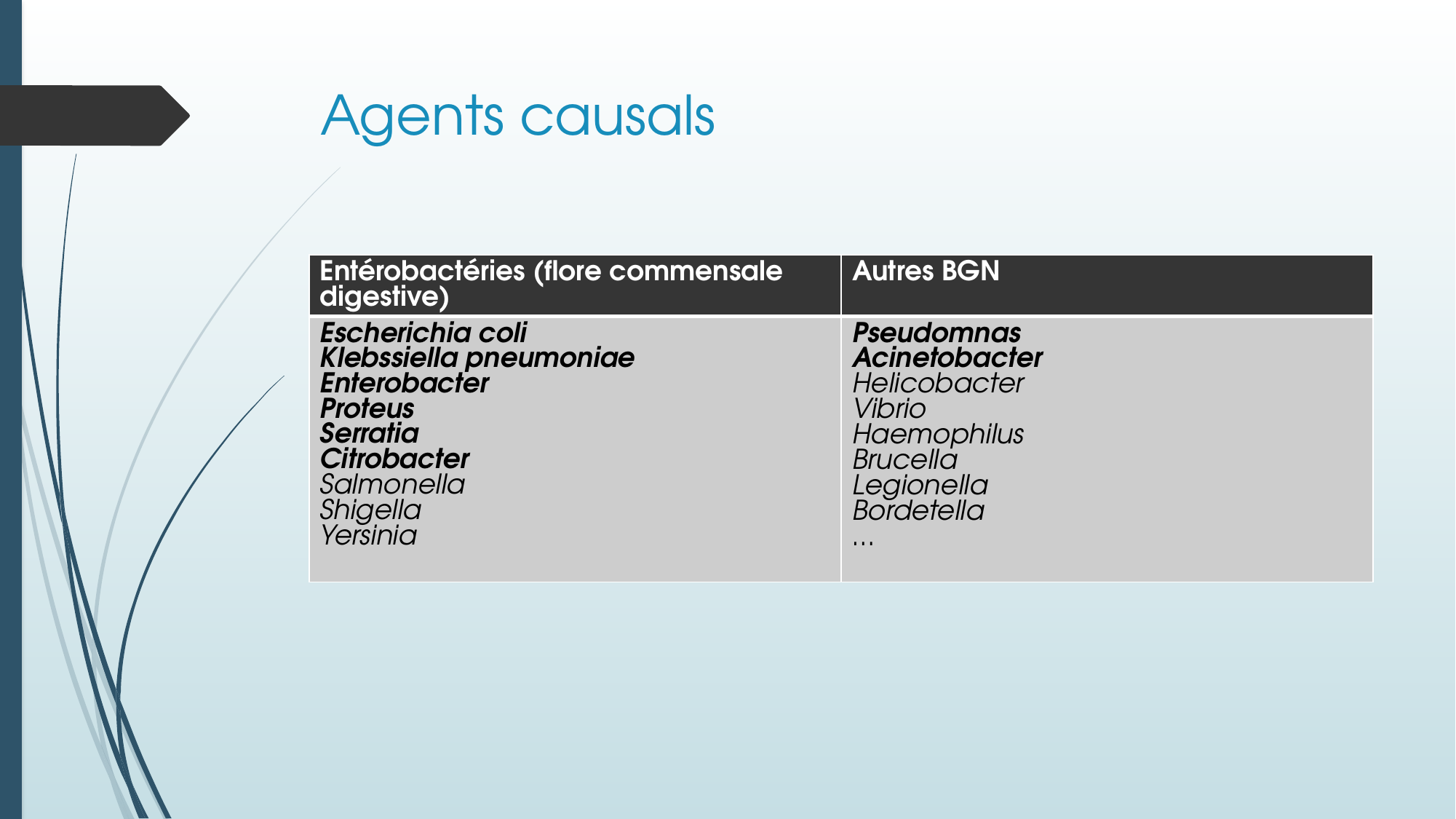

# Agents causals
| Entérobactéries (flore commensale digestive) | Autres BGN |
| --- | --- |
| Escherichia coli Klebssiella pneumoniae Enterobacter Proteus Serratia Citrobacter Salmonella Shigella Yersinia | Pseudomnas Acinetobacter Helicobacter Vibrio Haemophilus Brucella Legionella Bordetella … |